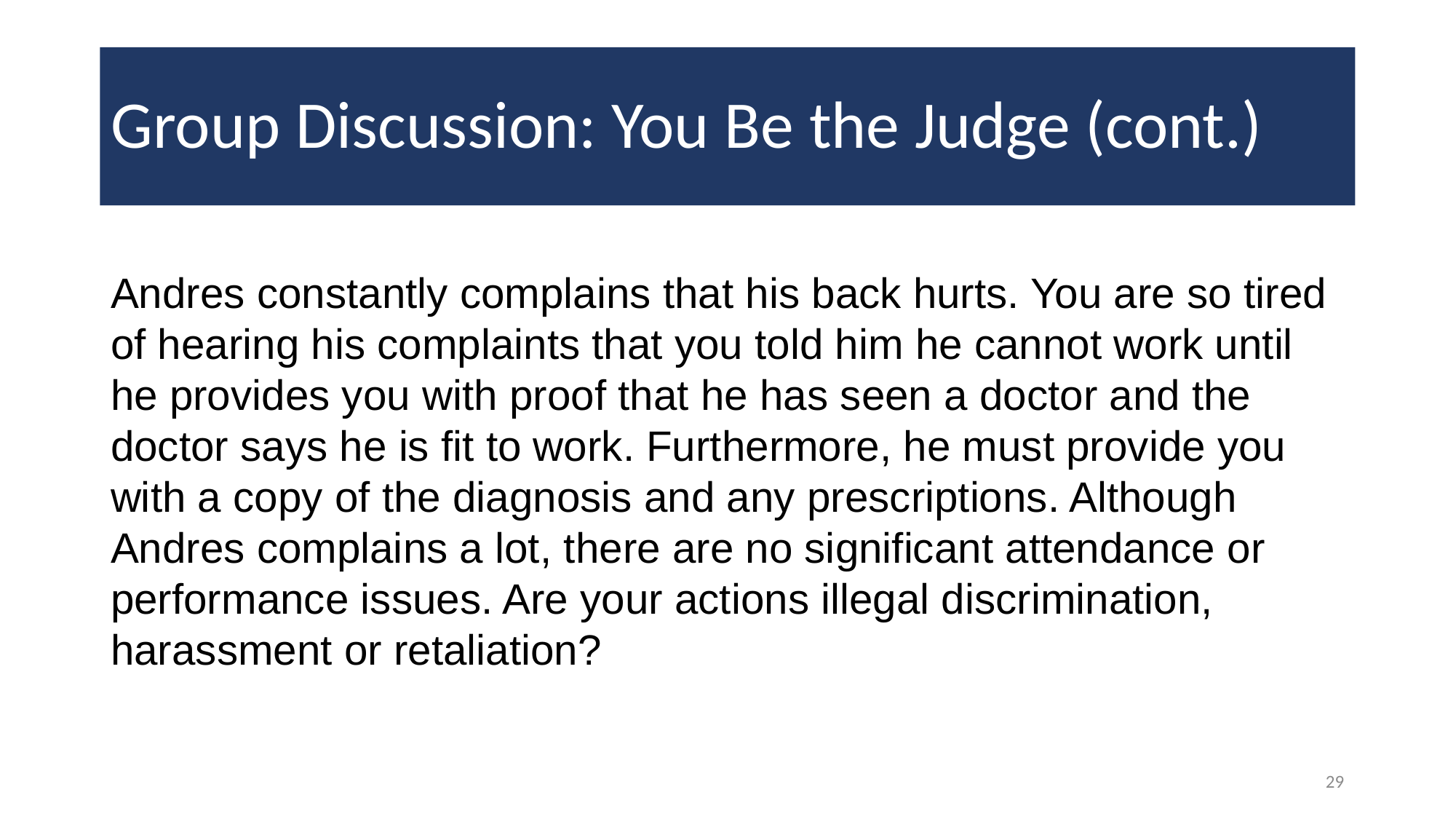

# Group Discussion: You Be the Judge (cont.)
Andres constantly complains that his back hurts. You are so tired of hearing his complaints that you told him he cannot work until he provides you with proof that he has seen a doctor and the doctor says he is fit to work. Furthermore, he must provide you with a copy of the diagnosis and any prescriptions. Although Andres complains a lot, there are no significant attendance or performance issues. Are your actions illegal discrimination, harassment or retaliation?
29